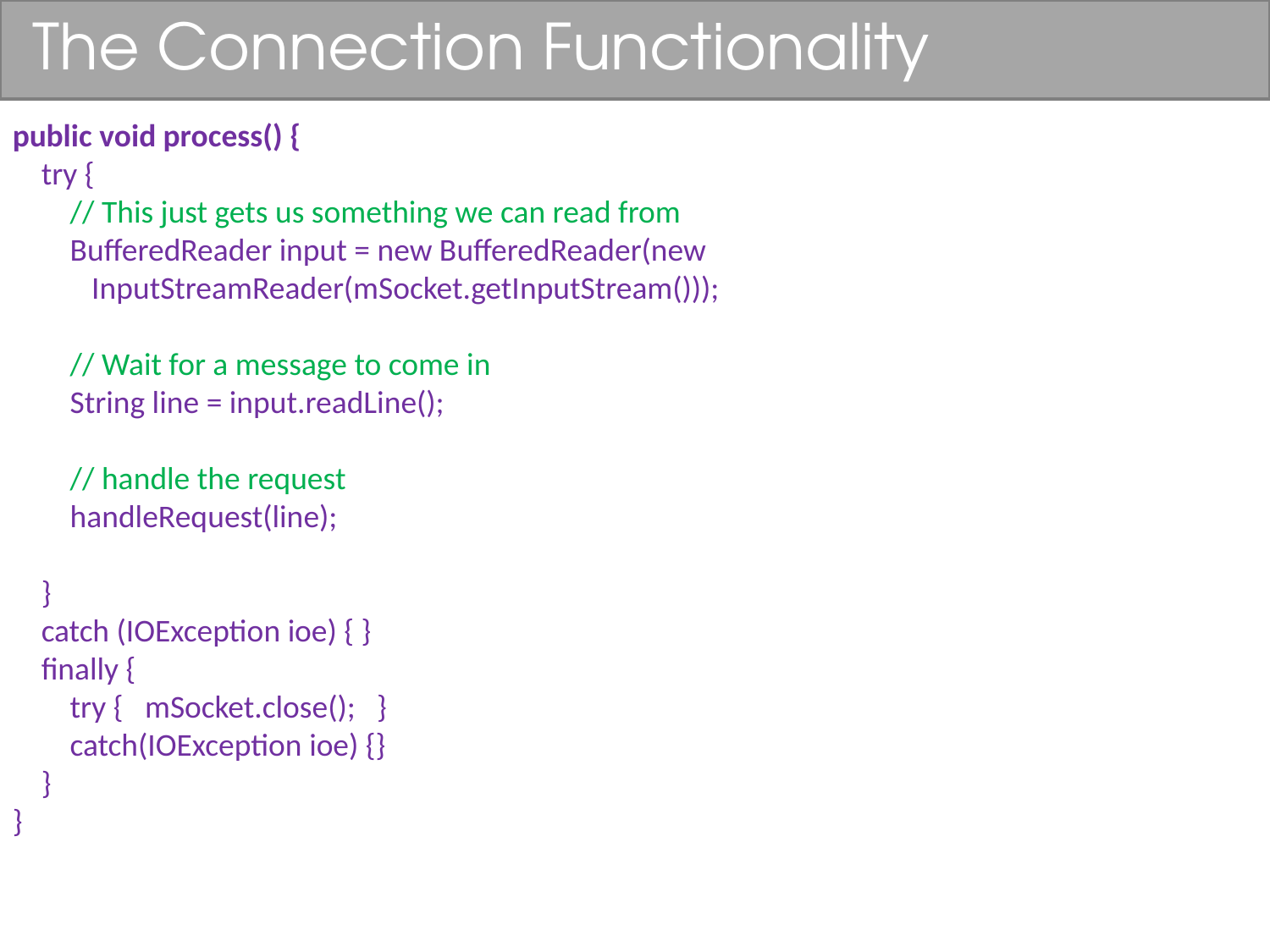

# The Connection Functionality
public void process() {
    try {
        // This just gets us something we can read from
        BufferedReader input = new BufferedReader(new
           InputStreamReader(mSocket.getInputStream()));

        // Wait for a message to come in
        String line = input.readLine();

        // handle the request
        handleRequest(line);

    }
    catch (IOException ioe) { }
    finally {
        try {   mSocket.close();   }
        catch(IOException ioe) {}
    }
}